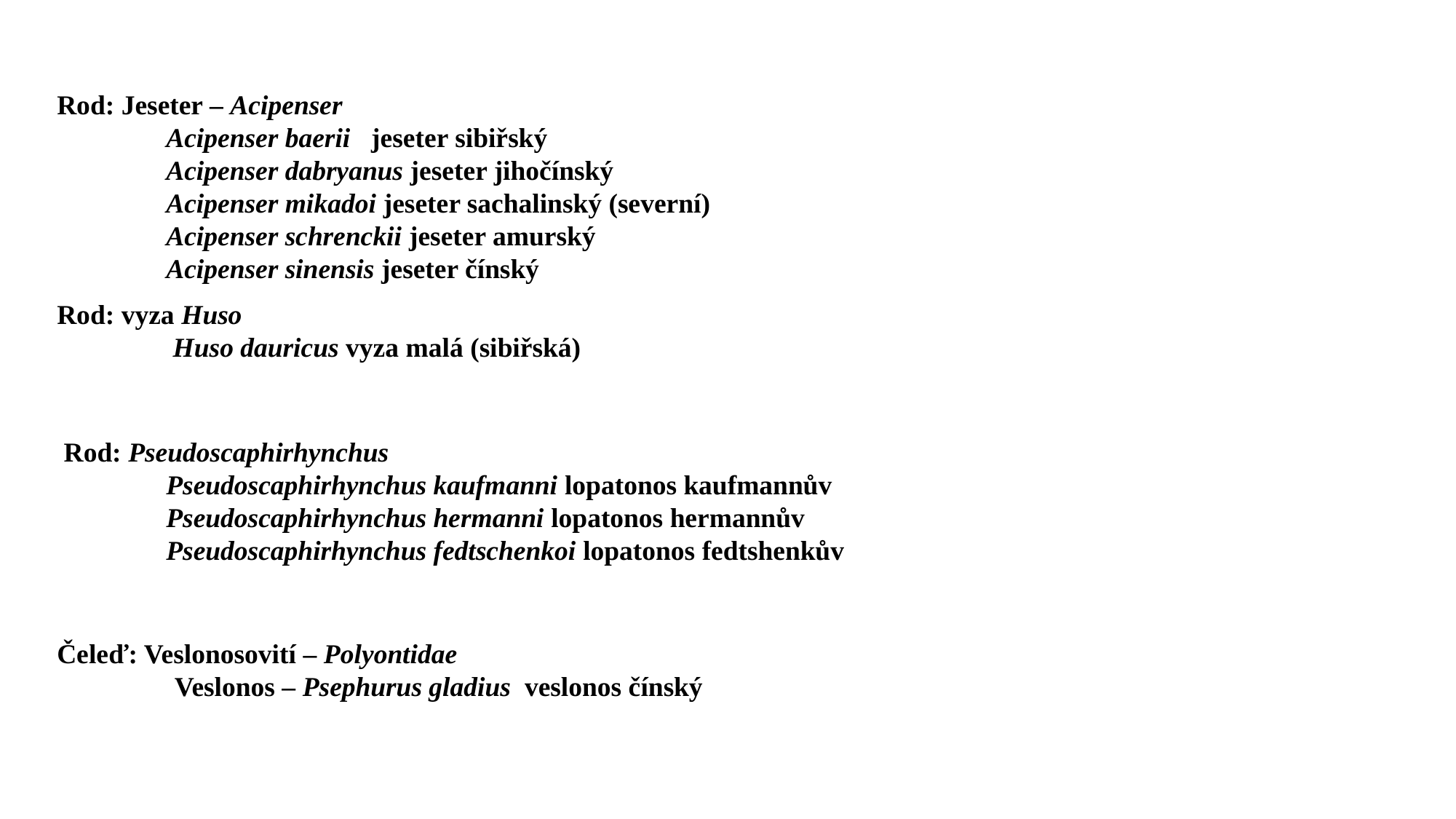

Rod: Jeseter – Acipenser
	Acipenser baerii   jeseter sibiřský
	Acipenser dabryanus jeseter jihočínský
	Acipenser mikadoi jeseter sachalinský (severní)
	Acipenser schrenckii jeseter amurský
	Acipenser sinensis jeseter čínský
Rod: vyza Huso
	 Huso dauricus vyza malá (sibiřská)

 Rod: Pseudoscaphirhynchus
	Pseudoscaphirhynchus kaufmanni lopatonos kaufmannův
	Pseudoscaphirhynchus hermanni lopatonos hermannův
	Pseudoscaphirhynchus fedtschenkoi lopatonos fedtshenkův
Čeleď: Veslonosovití – Polyontidae
                 Veslonos – Psephurus gladius  veslonos čínský